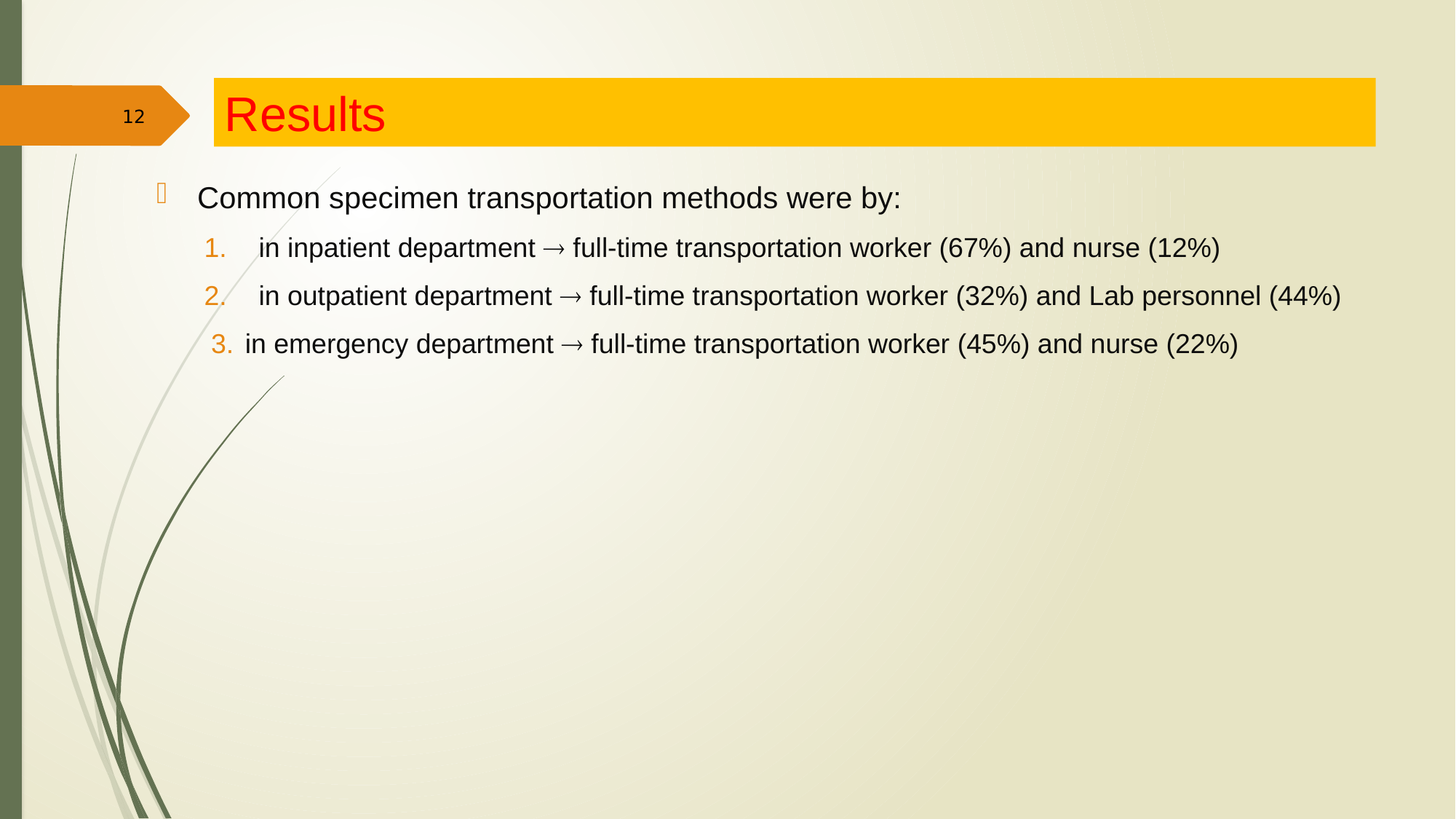

Results
12
Common specimen transportation methods were by:
in inpatient department → full-time transportation worker (67%) and nurse (12%)
in outpatient department → full-time transportation worker (32%) and Lab personnel (44%)
in emergency department → full-time transportation worker (45%) and nurse (22%)